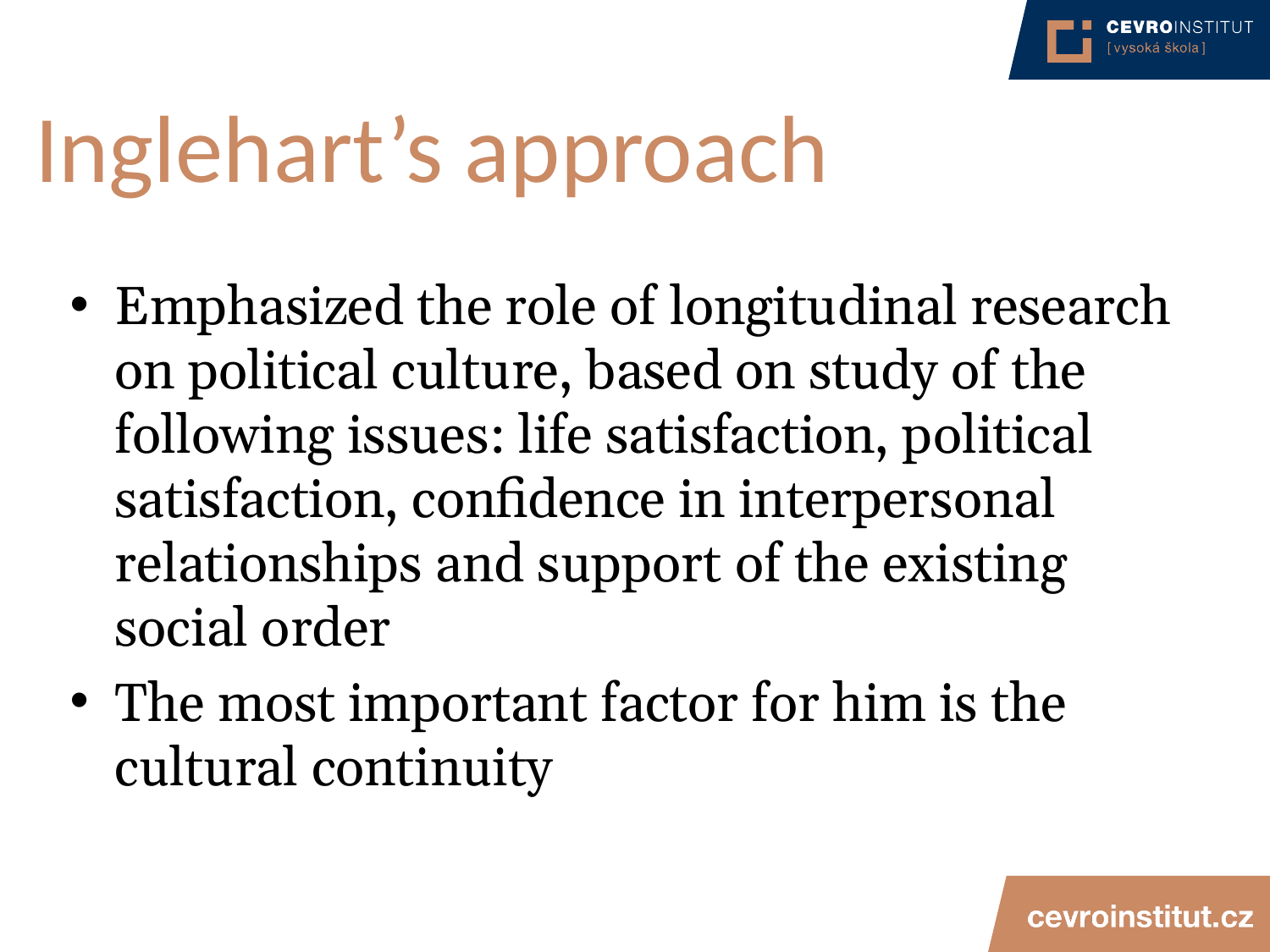

# Inglehart’s approach
Emphasized the role of longitudinal research on political culture, based on study of the following issues: life satisfaction, political satisfaction, confidence in interpersonal relationships and support of the existing social order
The most important factor for him is the cultural continuity